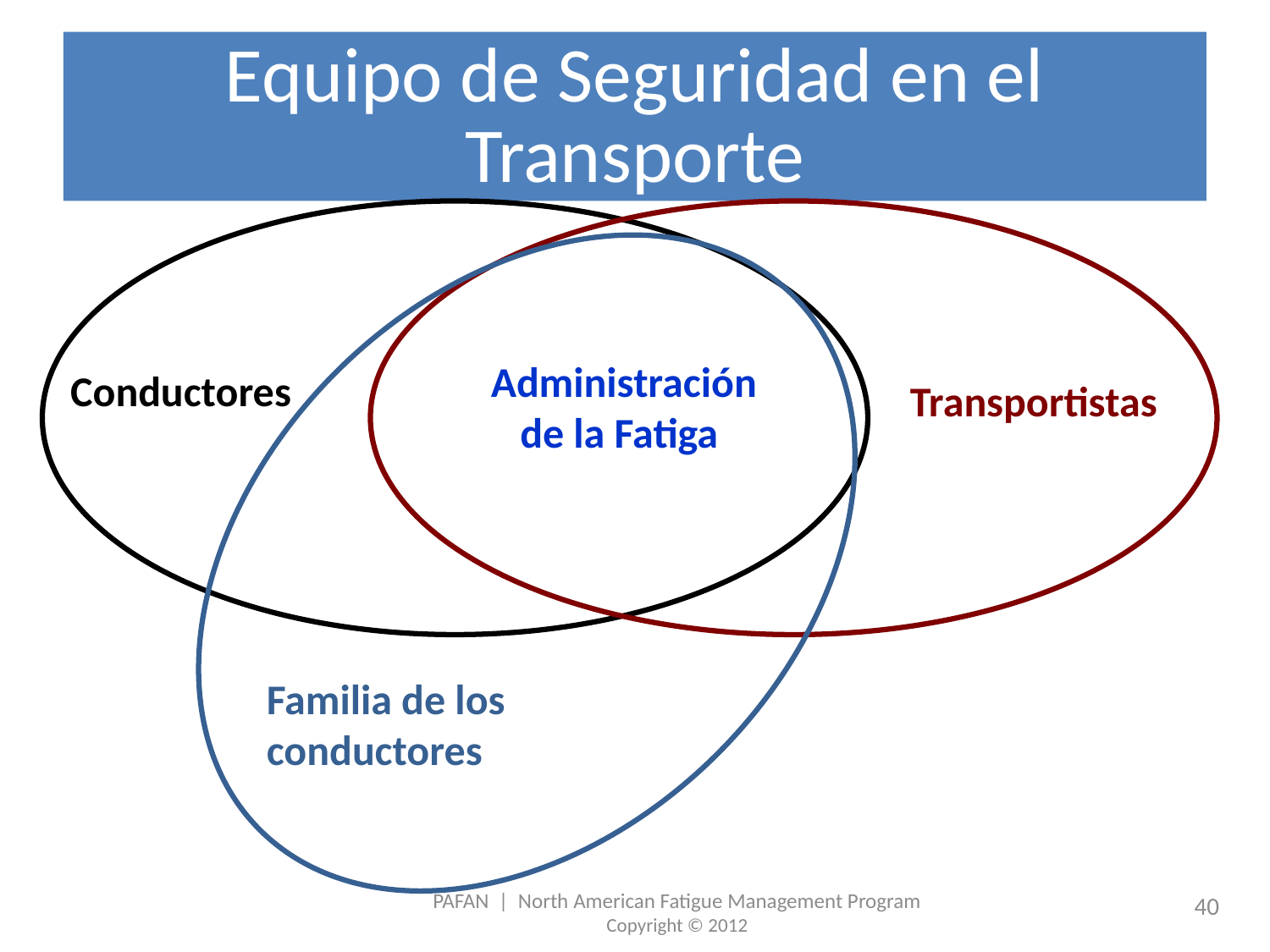

# Equipo de Seguridad en el Transporte

 Administración de la Fatiga
Conductores
Transportistas
Familia de los conductores